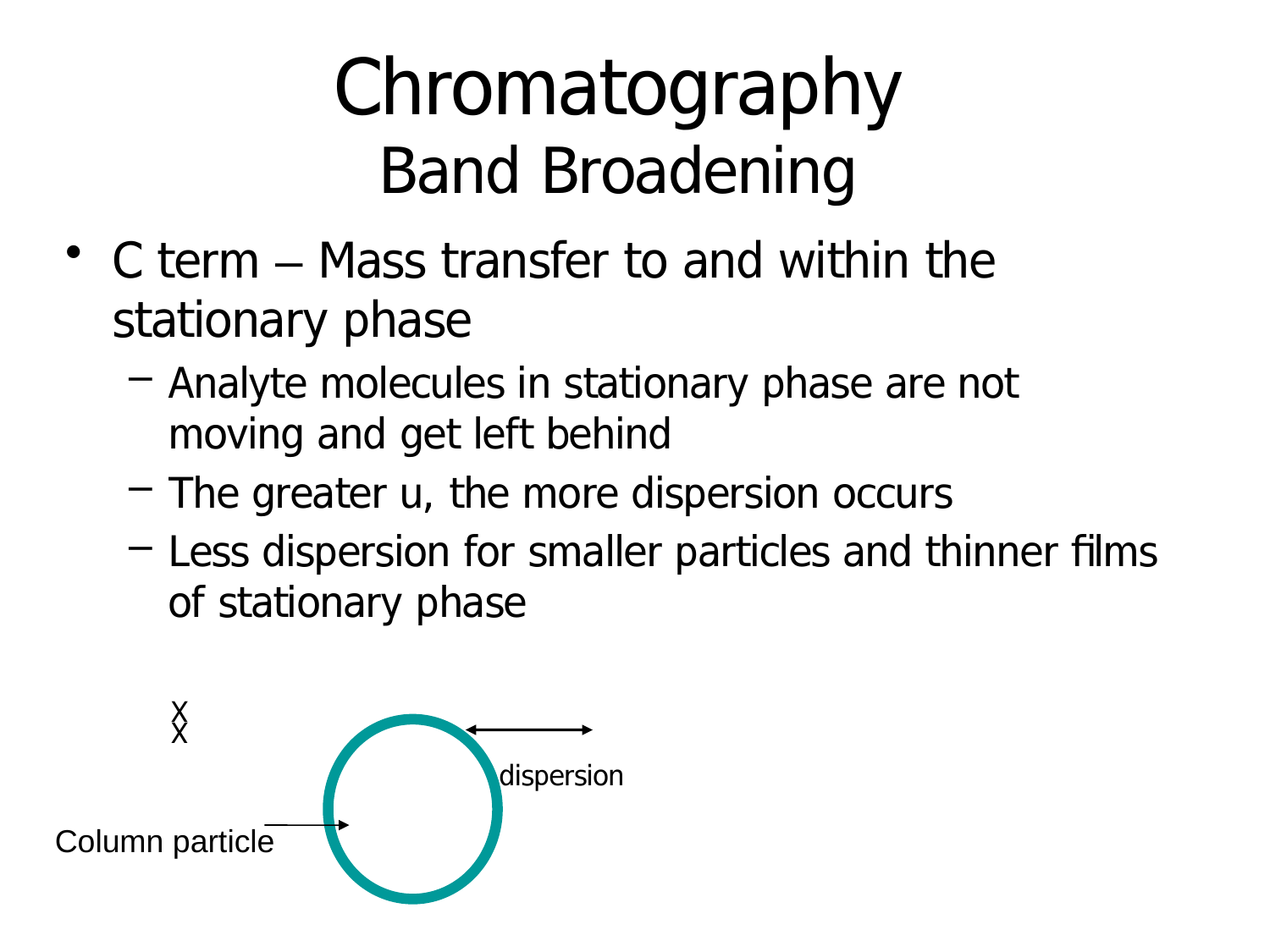

# Chromatography Band Broadening
C term – Mass transfer to and within the stationary phase
Analyte molecules in stationary phase are not moving and get left behind
The greater u, the more dispersion occurs
Less dispersion for smaller particles and thinner films of stationary phase
X
X

dispersion
Column particle